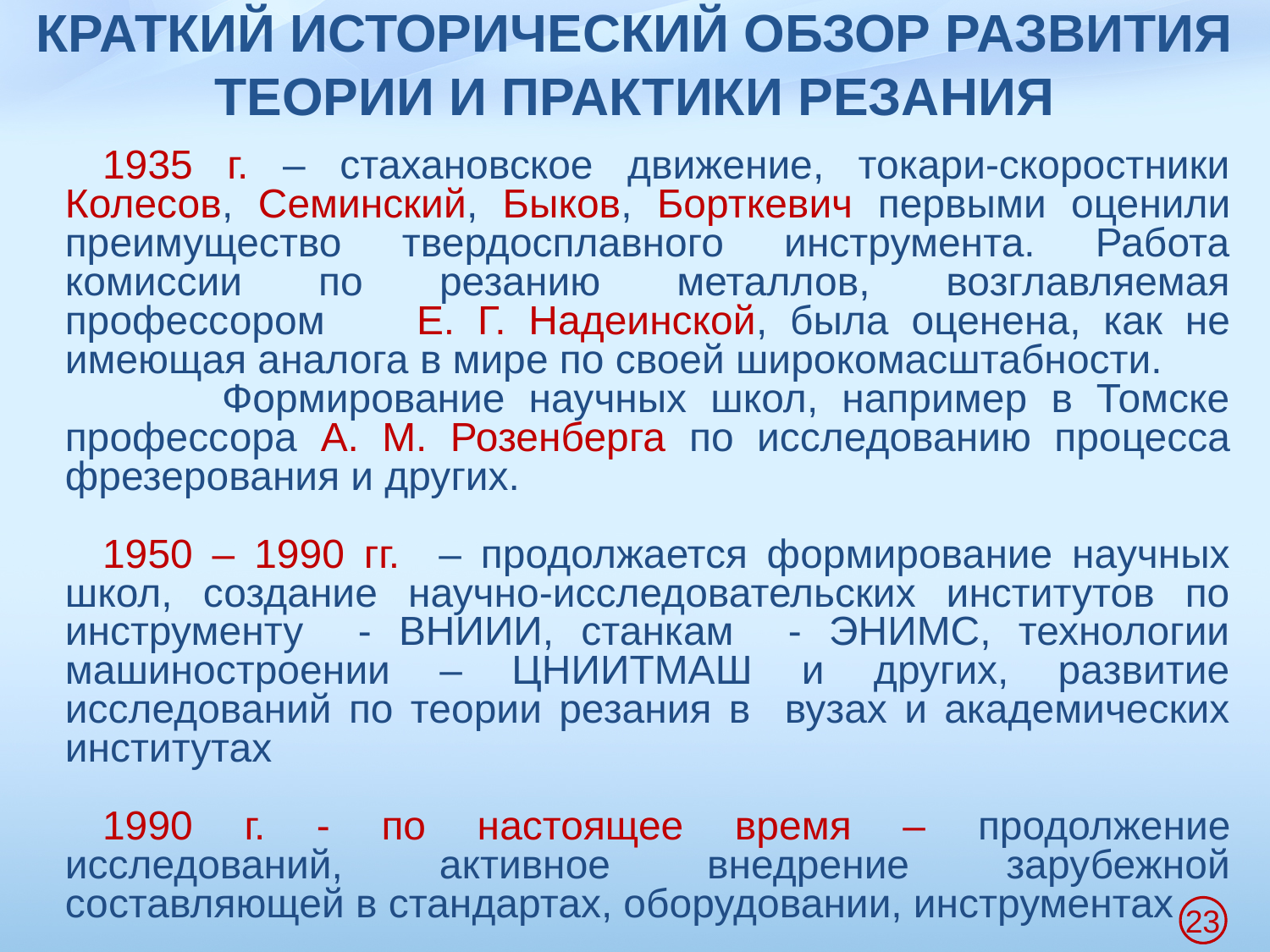

# КРАТКИЙ ИСТОРИЧЕСКИЙ ОБЗОР РАЗВИТИЯ ТЕОРИИ И ПРАКТИКИ РЕЗАНИЯ
1935 г. – стахановское движение, токари-скоростники Колесов, Семинский, Быков, Борткевич первыми оценили преимущество твердосплавного инструмента. Работа комиссии по резанию металлов, возглавляемая профессором    Е. Г. Надеинской, была оценена, как не имеющая аналога в мире по своей широкомасштабности.
     Формирование научных школ, например в Томске профессора А. М. Розенберга по исследованию процесса фрезерования и других.

1950 – 1990 гг.  – продолжается формирование научных школ, создание научно-исследовательских институтов по инструменту  - ВНИИИ, станкам  - ЭНИМС, технологии машиностроении – ЦНИИТМАШ и других, развитие исследований по теории резания в  вузах и академических институтах

1990 г. - по настоящее время – продолжение исследований, активное внедрение зарубежной составляющей в стандартах, оборудовании, инструментах
23